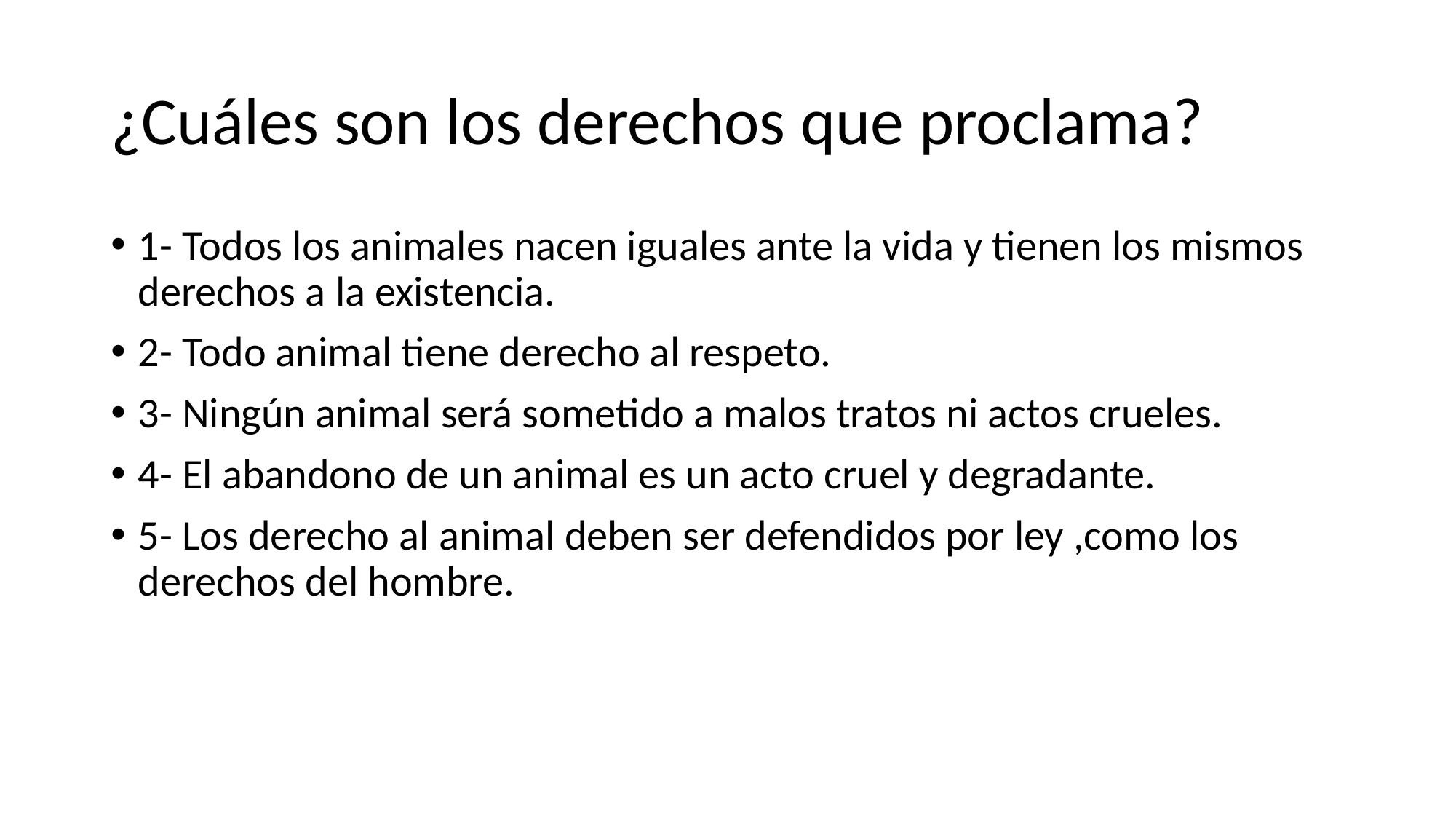

# ¿Cuáles son los derechos que proclama?
1- Todos los animales nacen iguales ante la vida y tienen los mismos derechos a la existencia.
2- Todo animal tiene derecho al respeto.
3- Ningún animal será sometido a malos tratos ni actos crueles.
4- El abandono de un animal es un acto cruel y degradante.
5- Los derecho al animal deben ser defendidos por ley ,como los derechos del hombre.